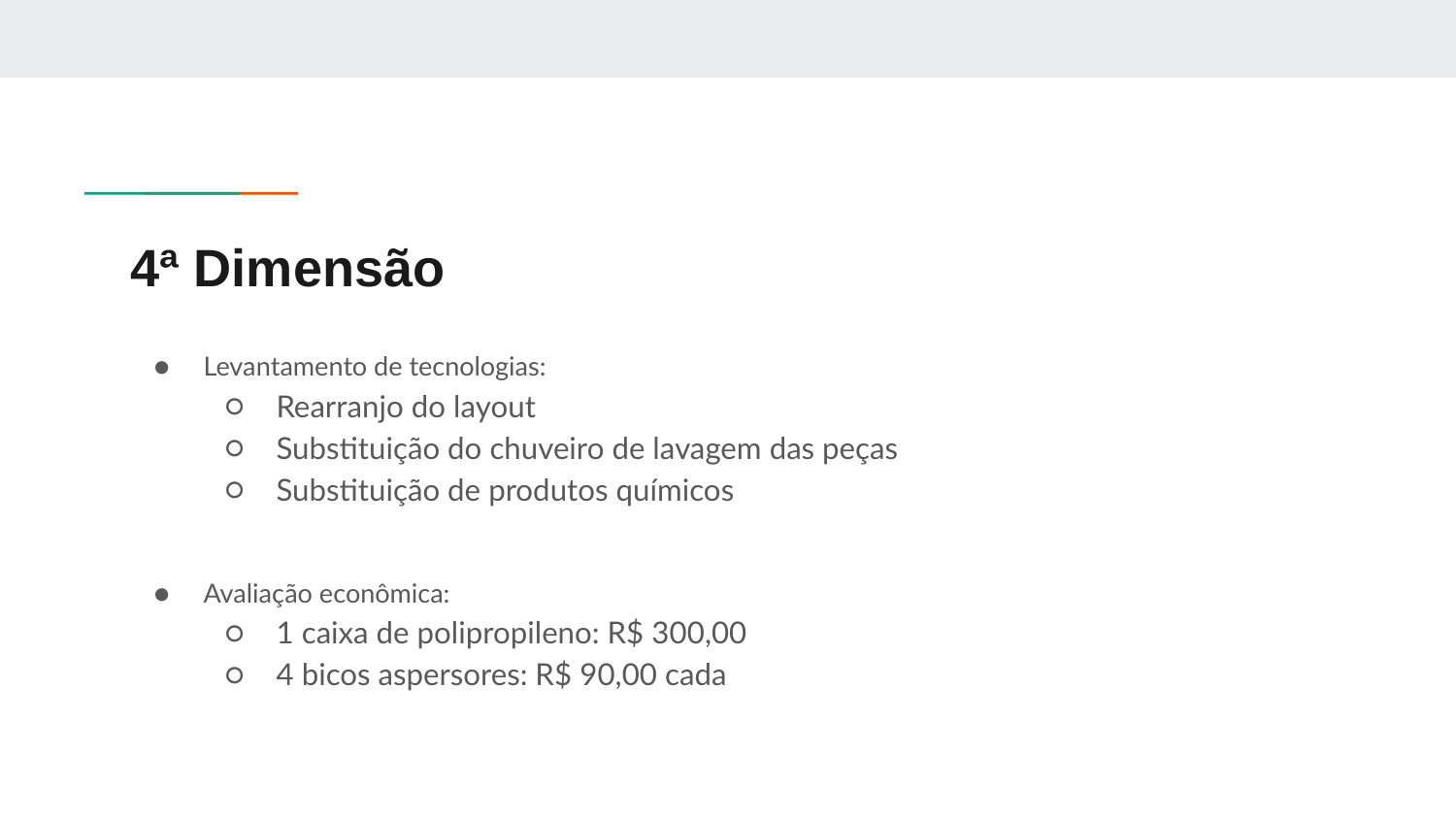

# 4ª Dimensão

Levantamento de tecnologias:
Rearranjo do layout
Substituição do chuveiro de lavagem das peças
Substituição de produtos químicos

Avaliação econômica:
1 caixa de polipropileno: R$ 300,00
4 bicos aspersores: R$ 90,00 cada